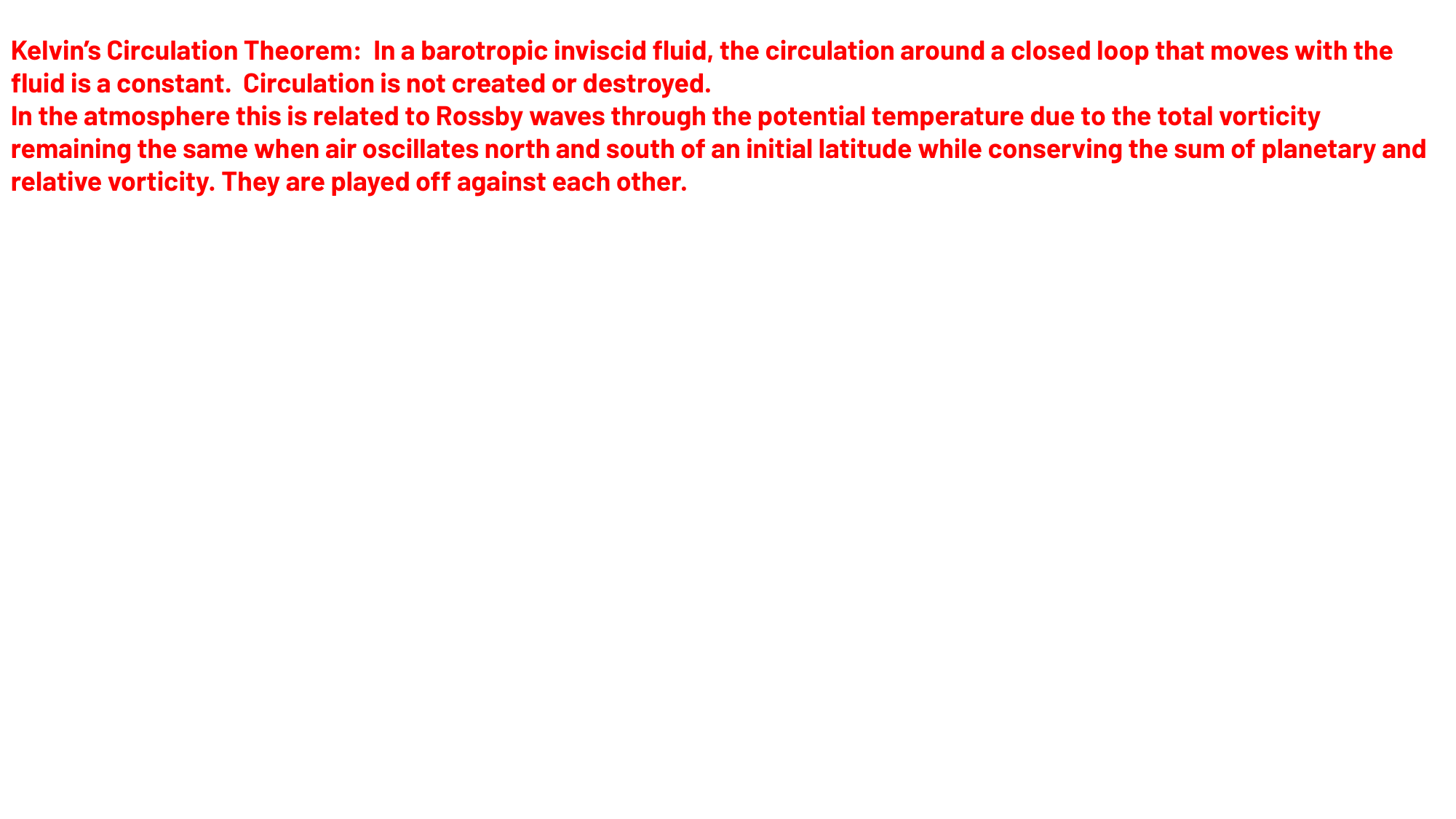

Kelvin’s Circulation Theorem:  In a barotropic inviscid fluid, the circulation around a closed loop that moves with the fluid is a constant.  Circulation is not created or destroyed.
In the atmosphere this is related to Rossby waves through the potential temperature due to the total vorticity remaining the same when air oscillates north and south of an initial latitude while conserving the sum of planetary and relative vorticity. They are played off against each other.